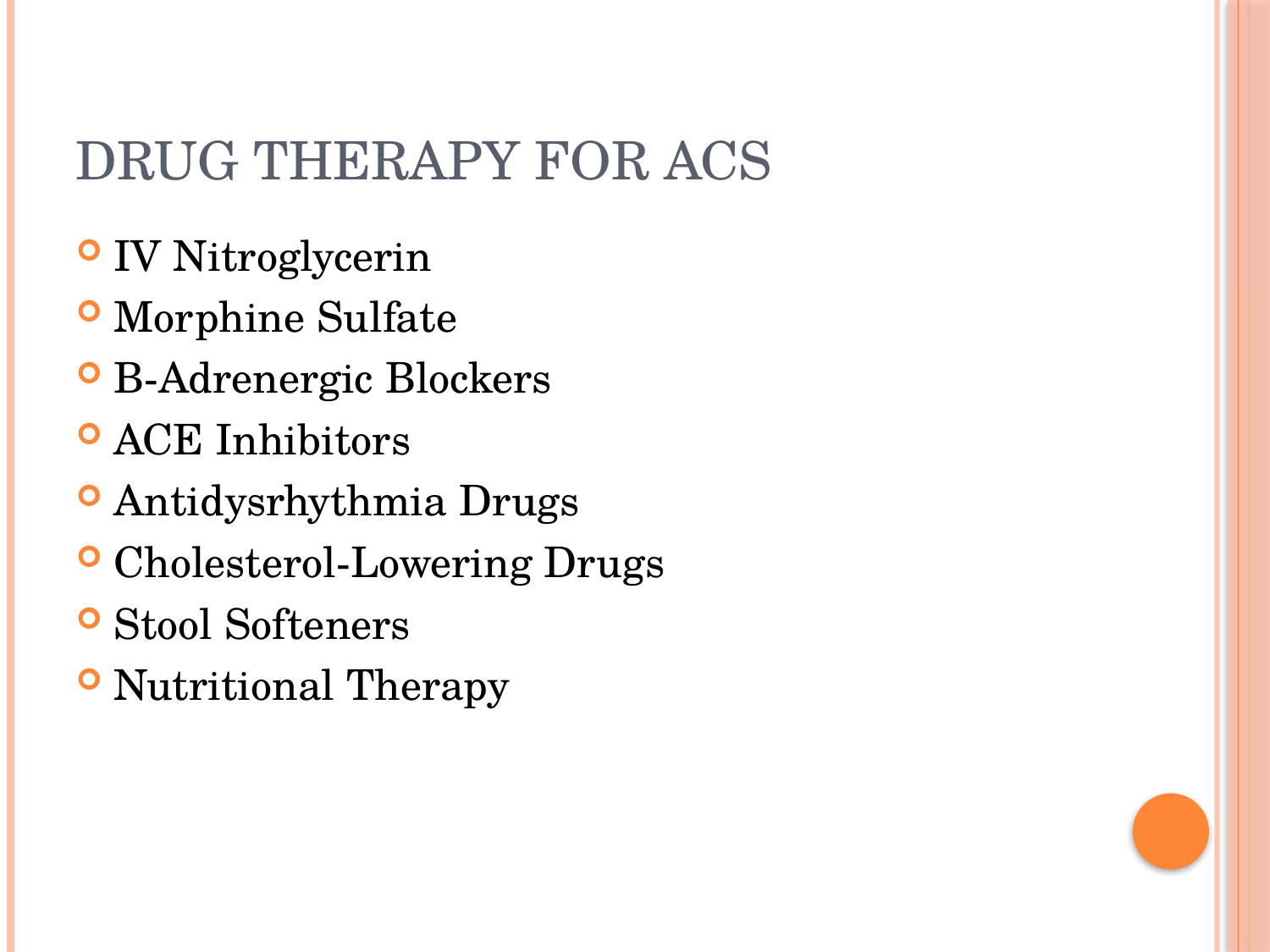

# Drug Therapy for ACS
IV Nitroglycerin
Morphine Sulfate
B-Adrenergic Blockers
ACE Inhibitors
Antidysrhythmia Drugs
Cholesterol-Lowering Drugs
Stool Softeners
Nutritional Therapy